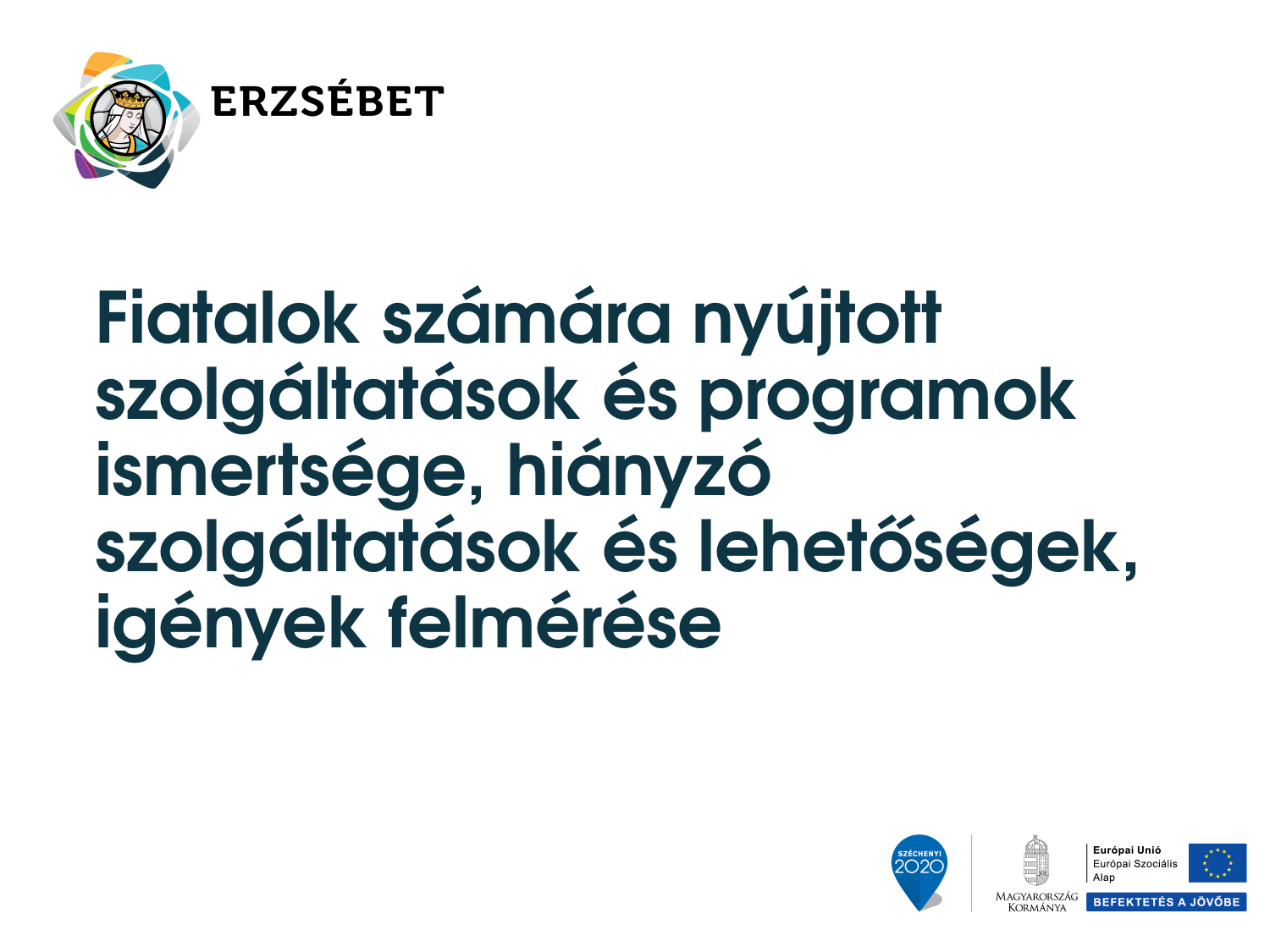

# Fiatalok számára nyújtott szolgáltatások és programok ismertsége, hiányzó szolgáltatások és lehetőségek, igények felmérése